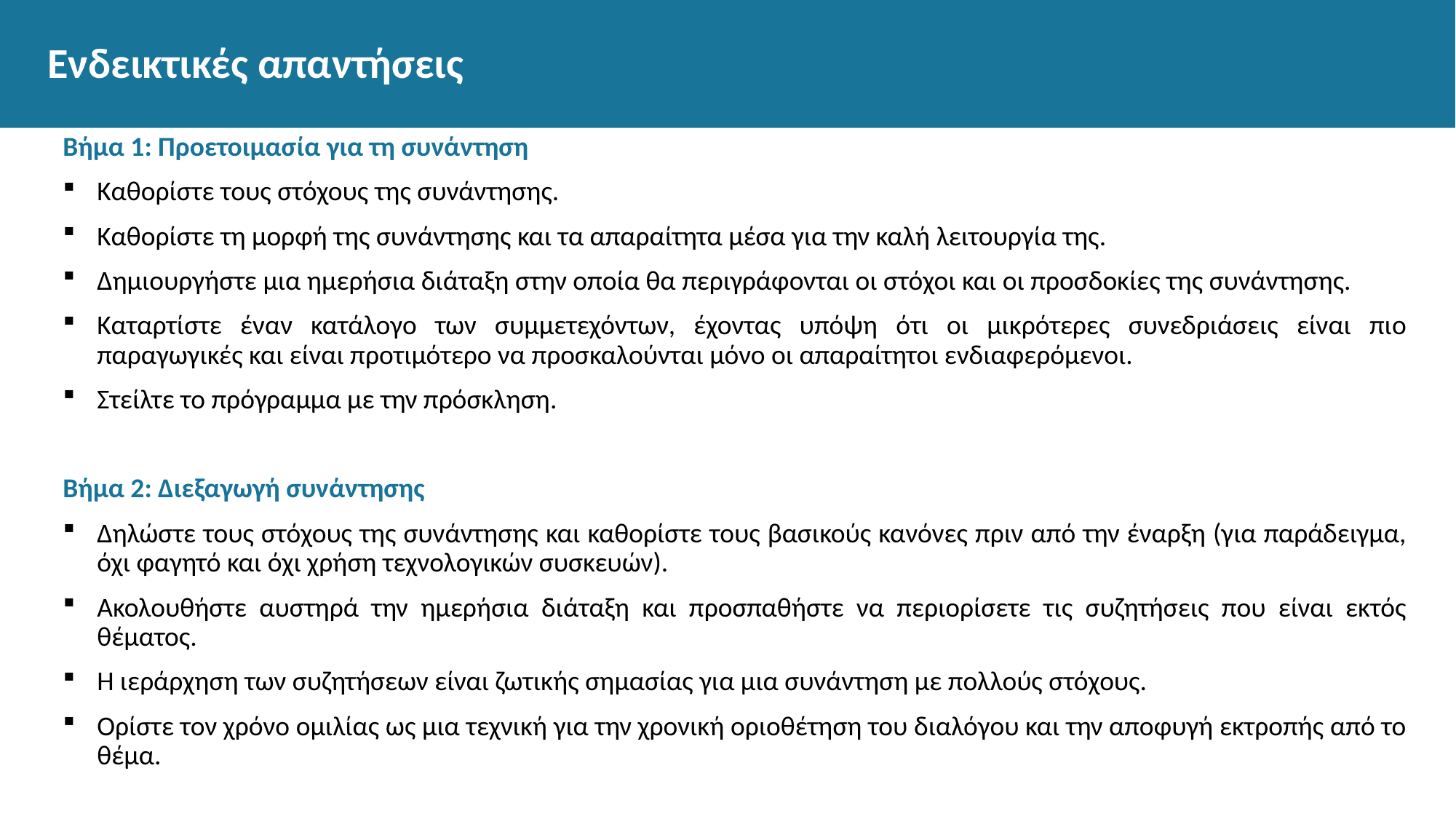

# Ενδεικτικές απαντήσεις
Βήμα 1: Προετοιμασία για τη συνάντηση
Καθορίστε τους στόχους της συνάντησης.
Καθορίστε τη μορφή της συνάντησης και τα απαραίτητα μέσα για την καλή λειτουργία της.
Δημιουργήστε μια ημερήσια διάταξη στην οποία θα περιγράφονται οι στόχοι και οι προσδοκίες της συνάντησης.
Καταρτίστε έναν κατάλογο των συμμετεχόντων, έχοντας υπόψη ότι οι μικρότερες συνεδριάσεις είναι πιο παραγωγικές και είναι προτιμότερο να προσκαλούνται μόνο οι απαραίτητοι ενδιαφερόμενοι.
Στείλτε το πρόγραμμα με την πρόσκληση.

Βήμα 2: Διεξαγωγή συνάντησης
Δηλώστε τους στόχους της συνάντησης και καθορίστε τους βασικούς κανόνες πριν από την έναρξη (για παράδειγμα, όχι φαγητό και όχι χρήση τεχνολογικών συσκευών).
Ακολουθήστε αυστηρά την ημερήσια διάταξη και προσπαθήστε να περιορίσετε τις συζητήσεις που είναι εκτός θέματος.
Η ιεράρχηση των συζητήσεων είναι ζωτικής σημασίας για μια συνάντηση με πολλούς στόχους.
Ορίστε τον χρόνο ομιλίας ως μια τεχνική για την χρονική οριοθέτηση του διαλόγου και την αποφυγή εκτροπής από το θέμα.